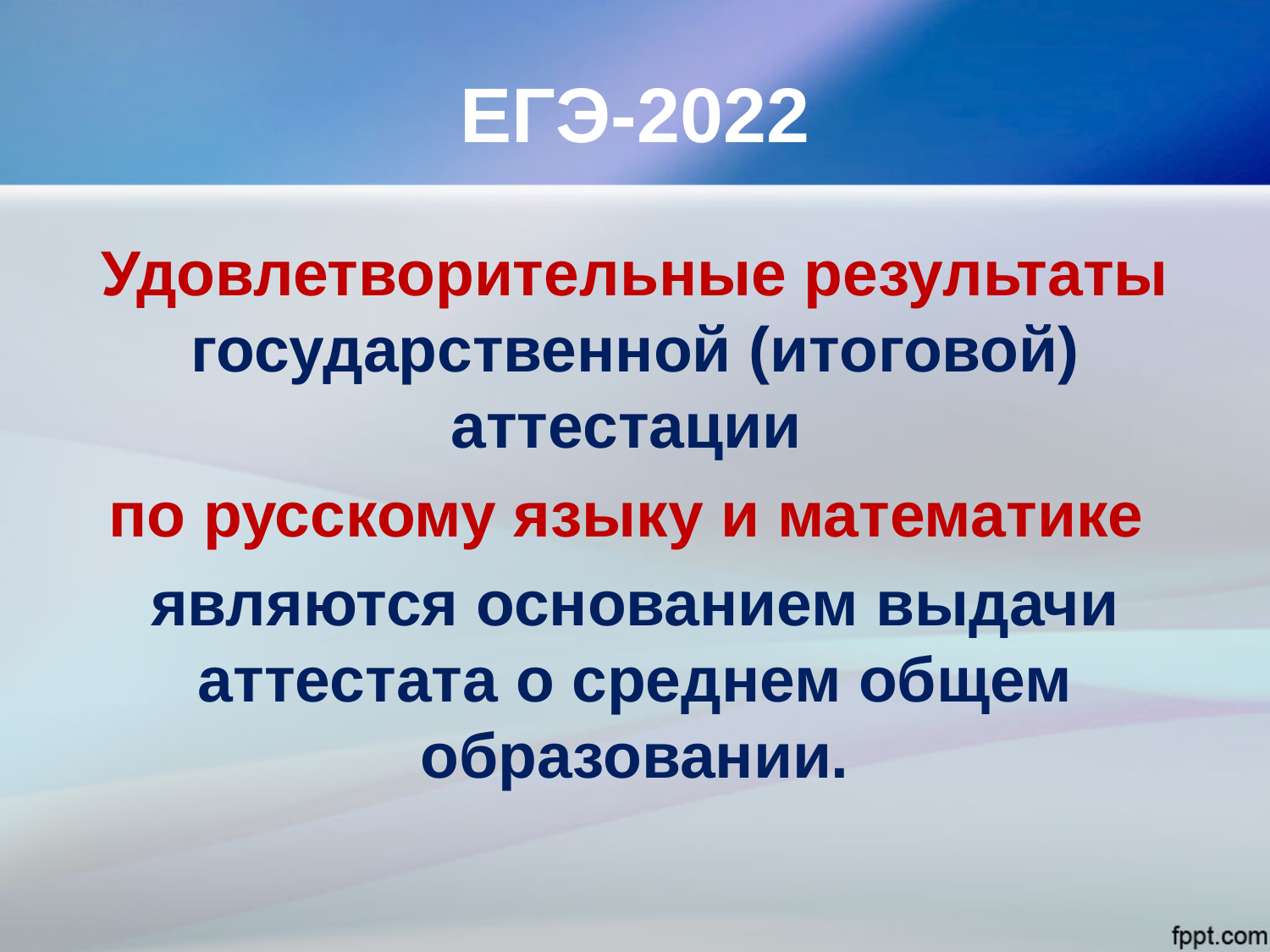

# ЕГЭ-2022
Удовлетворительные результаты государственной (итоговой) аттестации
по русскому языку и математике
являются основанием выдачи аттестата о среднем общем образовании.